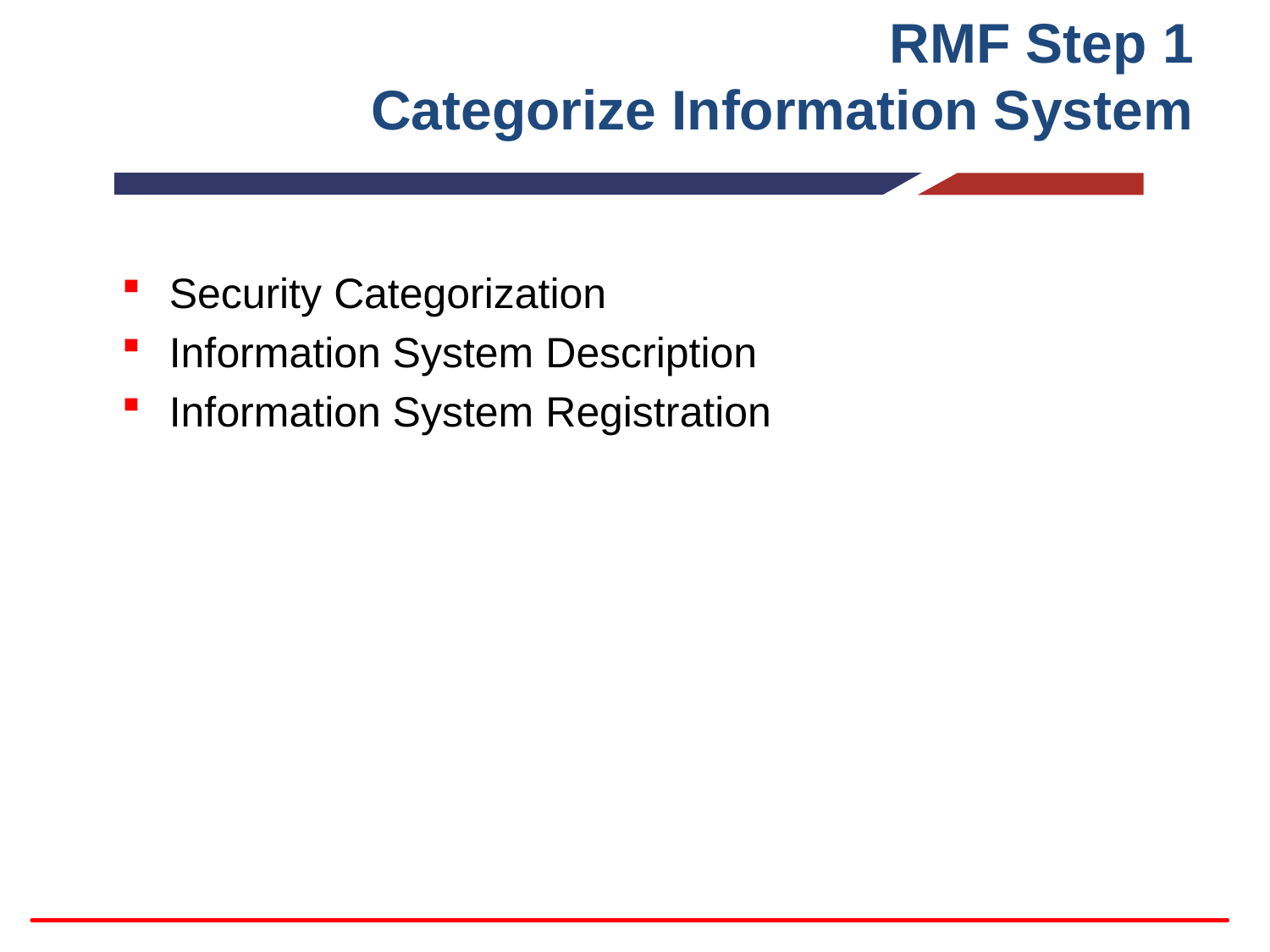

# RMF Step 1 Categorize Information System
Security Categorization
Information System Description
Information System Registration